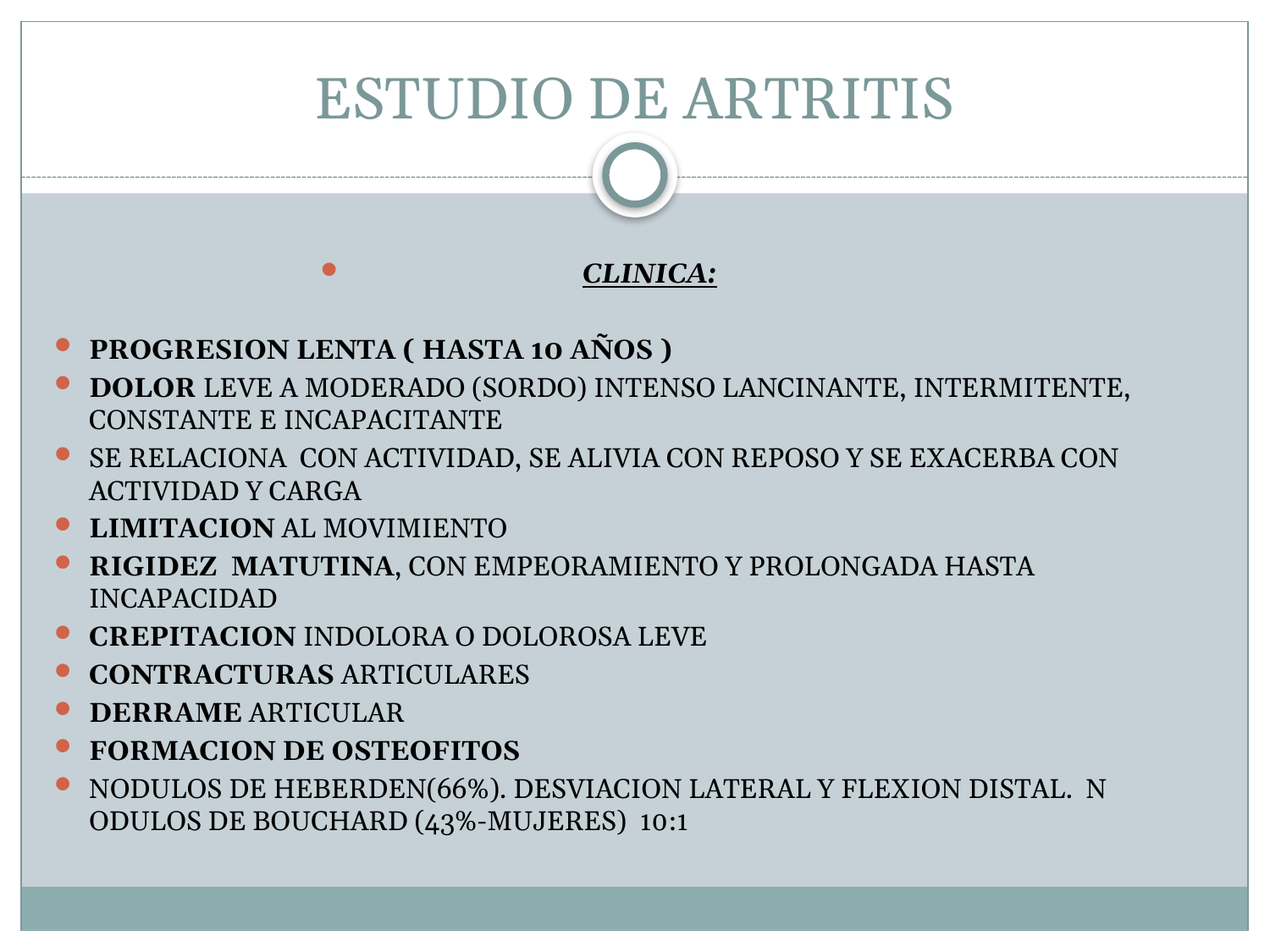

# ESTUDIO DE ARTRITIS

CLINICA:

PROGRESION LENTA ( HASTA 10 AÑOS )
DOLOR LEVE A MODERADO (SORDO) INTENSO LANCINANTE, INTERMITENTE, CONSTANTE E INCAPACITANTE
SE RELACIONA  CON ACTIVIDAD, SE ALIVIA CON REPOSO Y SE EXACERBA CON ACTIVIDAD Y CARGA
LIMITACION AL MOVIMIENTO
RIGIDEZ  MATUTINA, CON EMPEORAMIENTO Y PROLONGADA HASTA INCAPACIDAD
CREPITACION INDOLORA O DOLOROSA LEVE
CONTRACTURAS ARTICULARES
DERRAME ARTICULAR
FORMACION DE OSTEOFITOS
NODULOS DE HEBERDEN(66%). DESVIACION LATERAL Y FLEXION DISTAL.  N ODULOS DE BOUCHARD (43%-MUJERES)  10:1